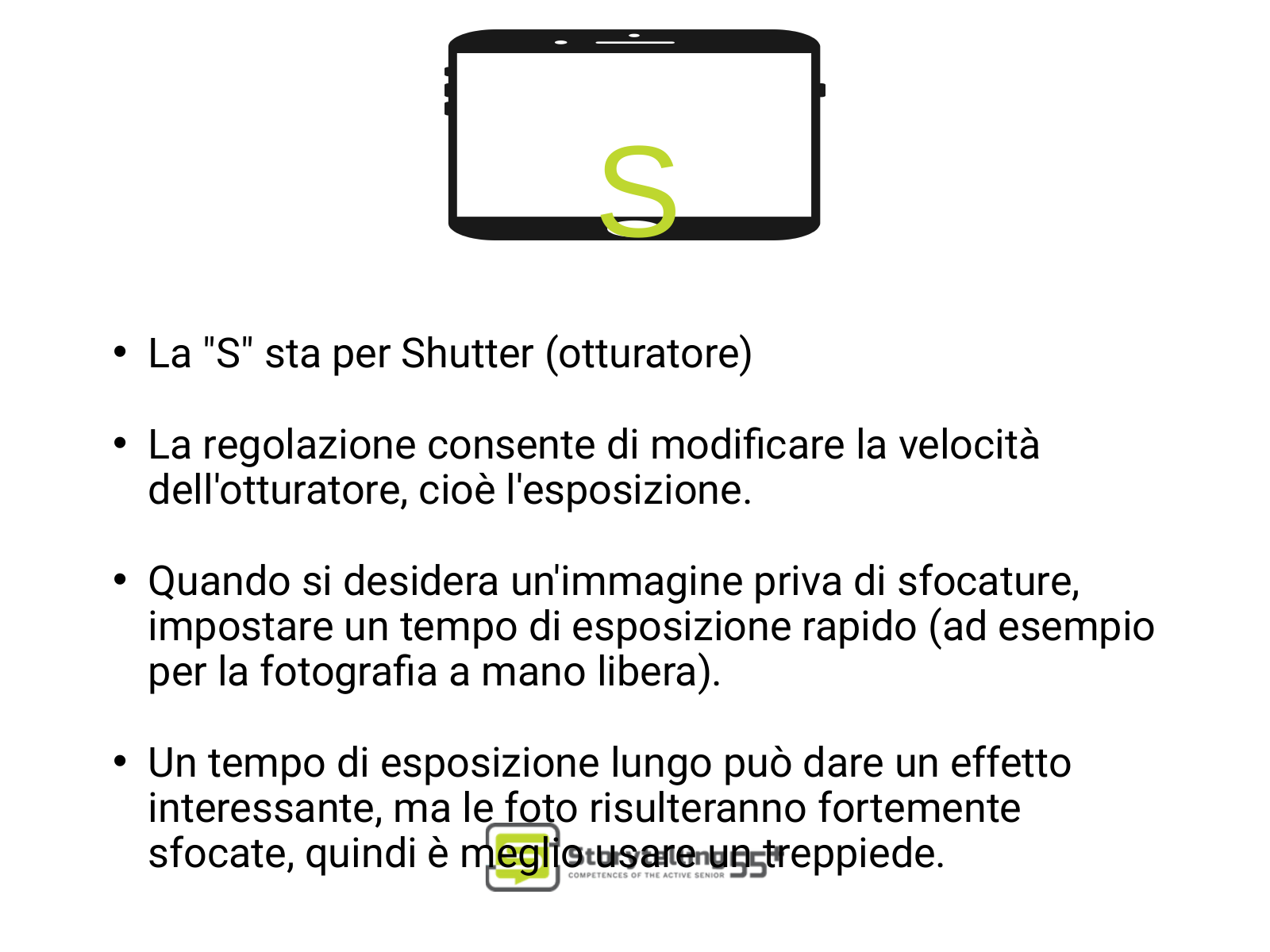

S
La "S" sta per Shutter (otturatore)

La regolazione consente di modificare la velocità dell'otturatore, cioè l'esposizione.

Quando si desidera un'immagine priva di sfocature, impostare un tempo di esposizione rapido (ad esempio per la fotografia a mano libera).

Un tempo di esposizione lungo può dare un effetto interessante, ma le foto risulteranno fortemente sfocate, quindi è meglio usare un treppiede.